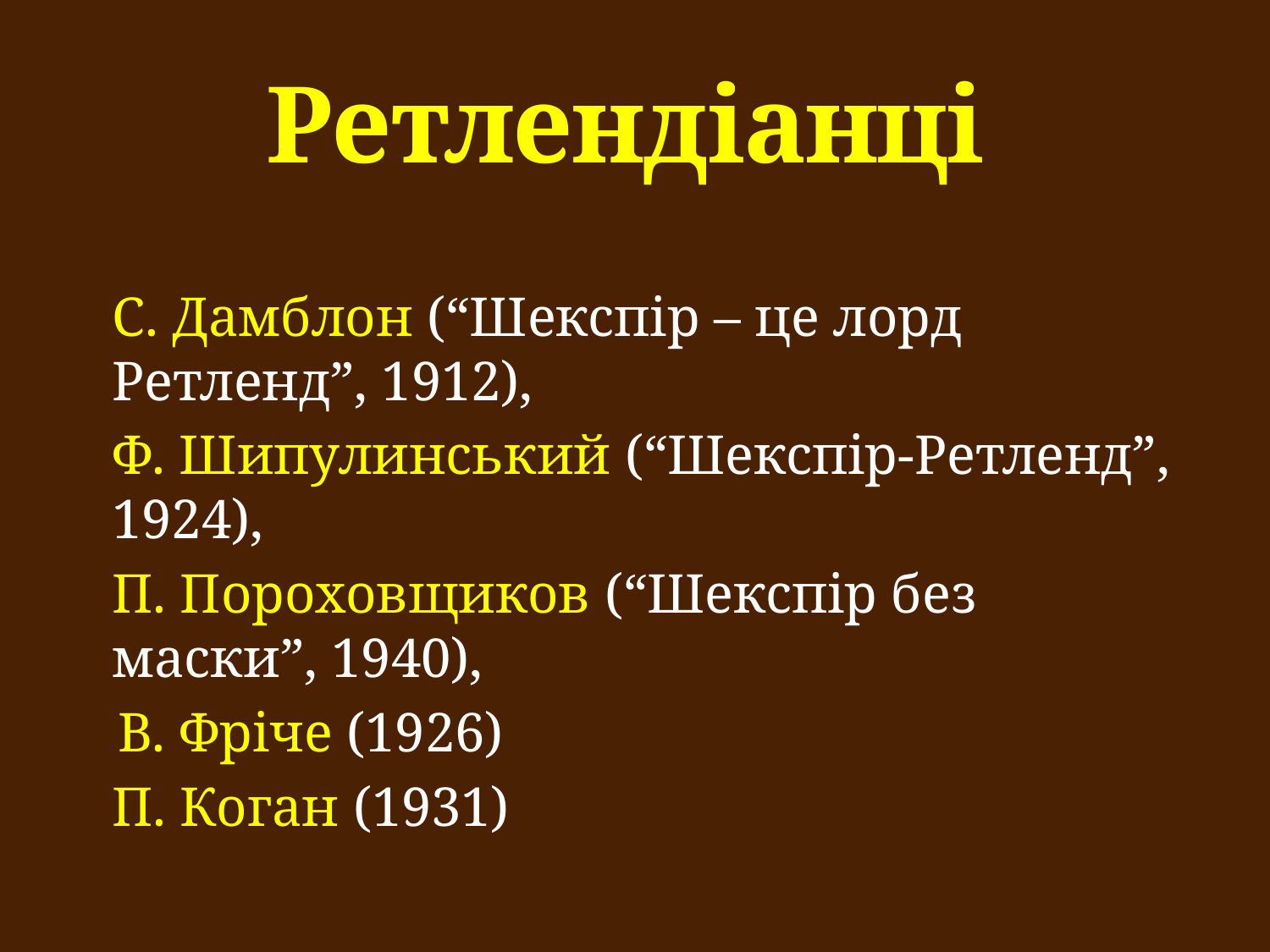

# Ретлендіанці
	С. Дамблон (“Шекспір – це лорд Ретленд”, 1912),
	Ф. Шипулинський (“Шекспір-Ретленд”, 1924),
	П. Пороховщиков (“Шекспір без маски”, 1940),
   В. Фріче (1926)
	П. Коган (1931)